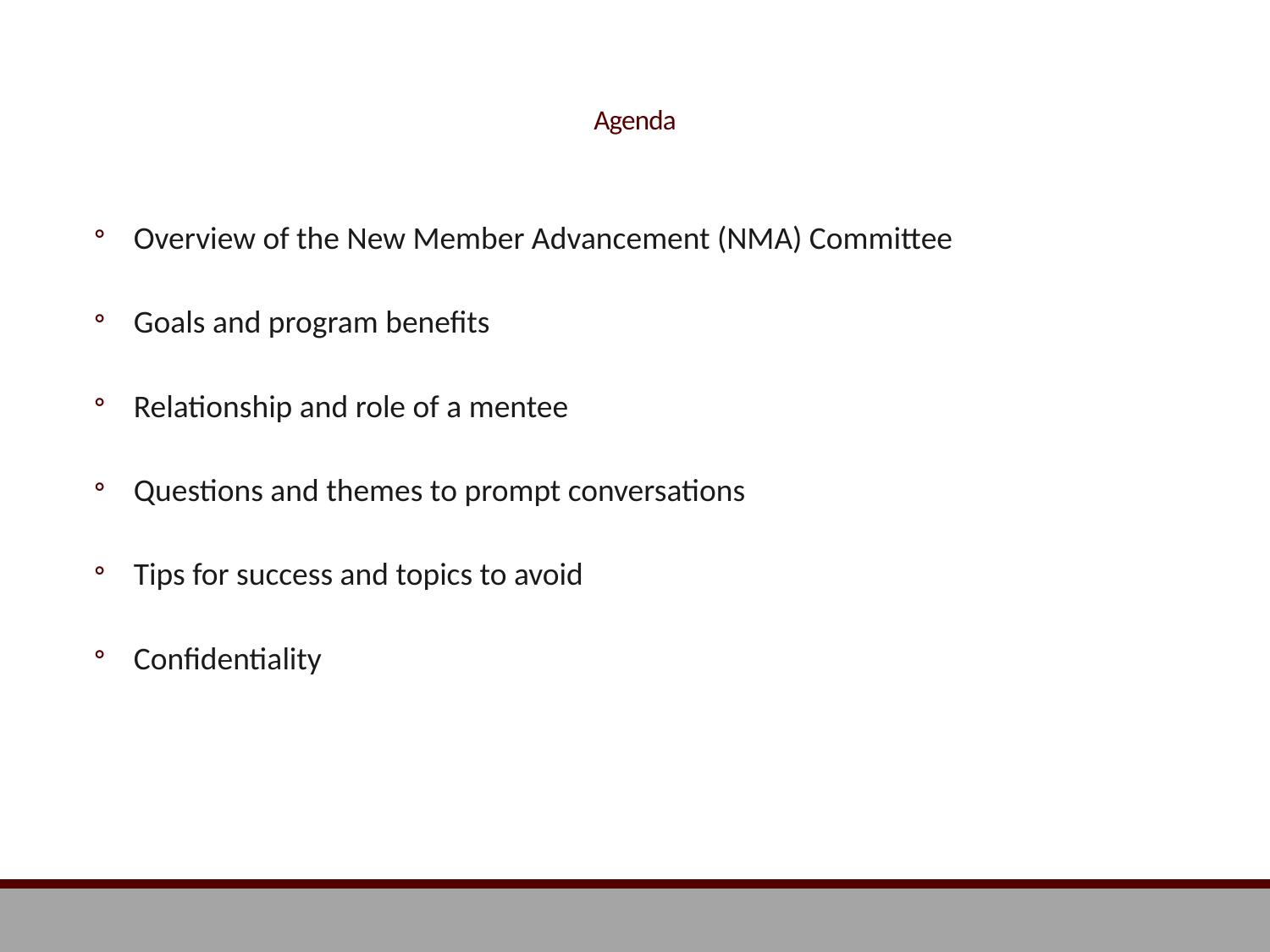

# Agenda

Overview of the New Member Advancement (NMA) Committee
Goals and program benefits
Relationship and role of a mentee
Questions and themes to prompt conversations
Tips for success and topics to avoid
Confidentiality